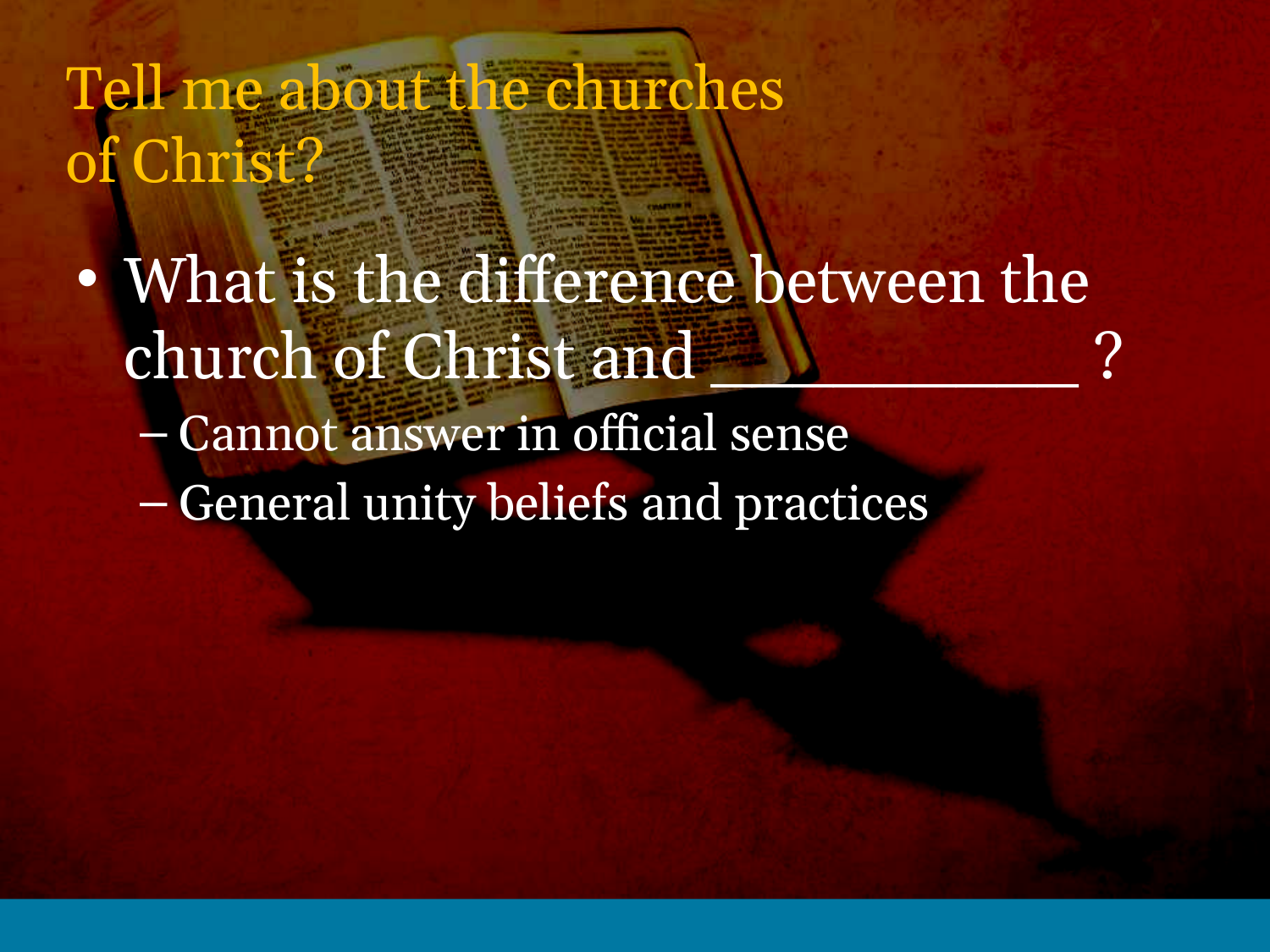

# Tell me about the churches of Christ?
What is the difference between the church of Christ and _________ ?
Cannot answer in official sense
General unity beliefs and practices